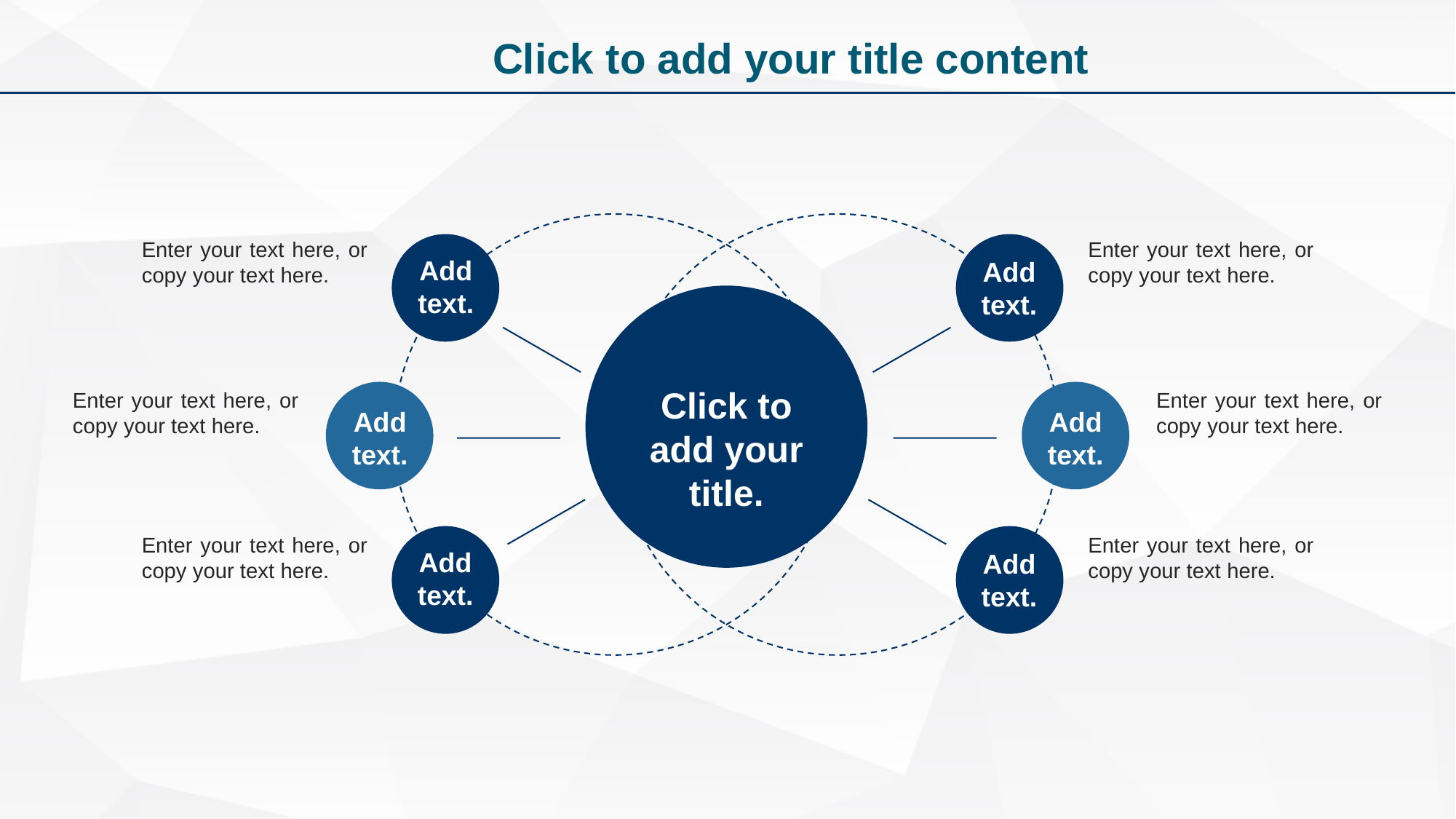

Click to add your title content

Enter your text here, or copy your text here.
Enter your text here, or copy your text here.

Add text.
Add text.

Click to add your title.
Enter your text here, or copy your text here.
Enter your text here, or copy your text here.

Add text.
Add text.

Enter your text here, or copy your text here.
Enter your text here, or copy your text here.
Add text.
Add text.